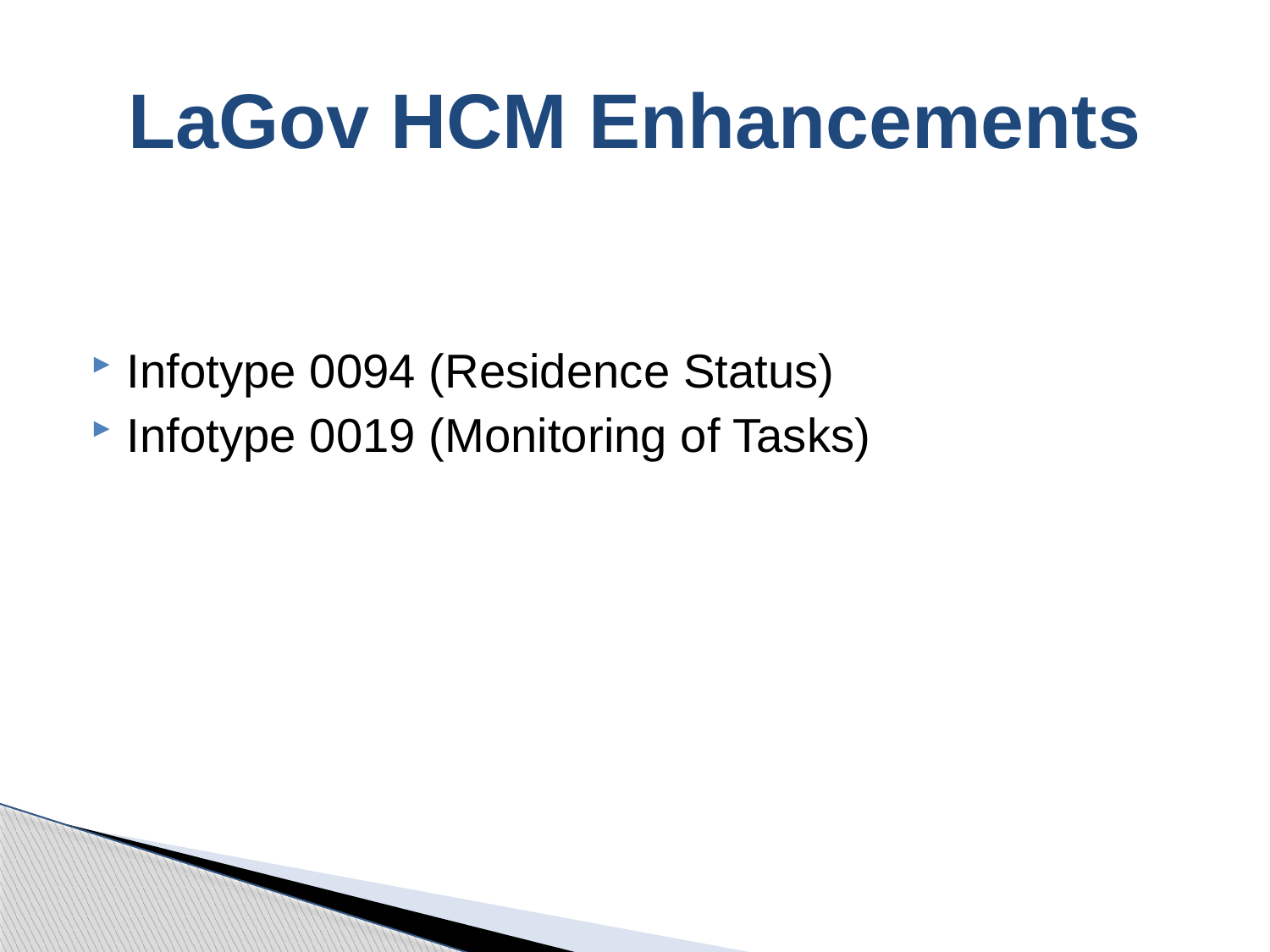

# LaGov HCM Enhancements

Infotype 0094 (Residence Status)
Infotype 0019 (Monitoring of Tasks)